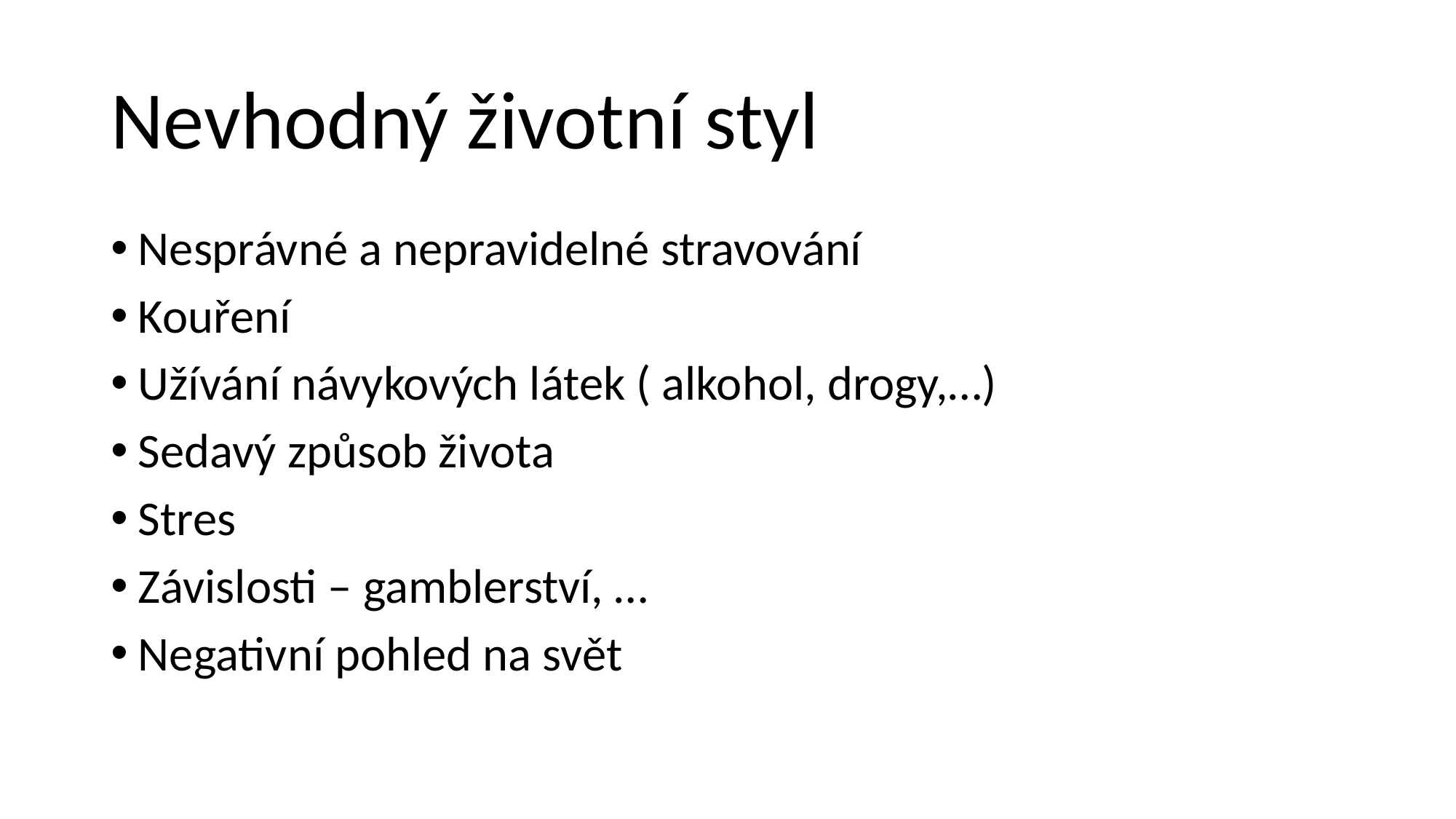

# Nevhodný životní styl
Nesprávné a nepravidelné stravování
Kouření
Užívání návykových látek ( alkohol, drogy,…)
Sedavý způsob života
Stres
Závislosti – gamblerství, …
Negativní pohled na svět